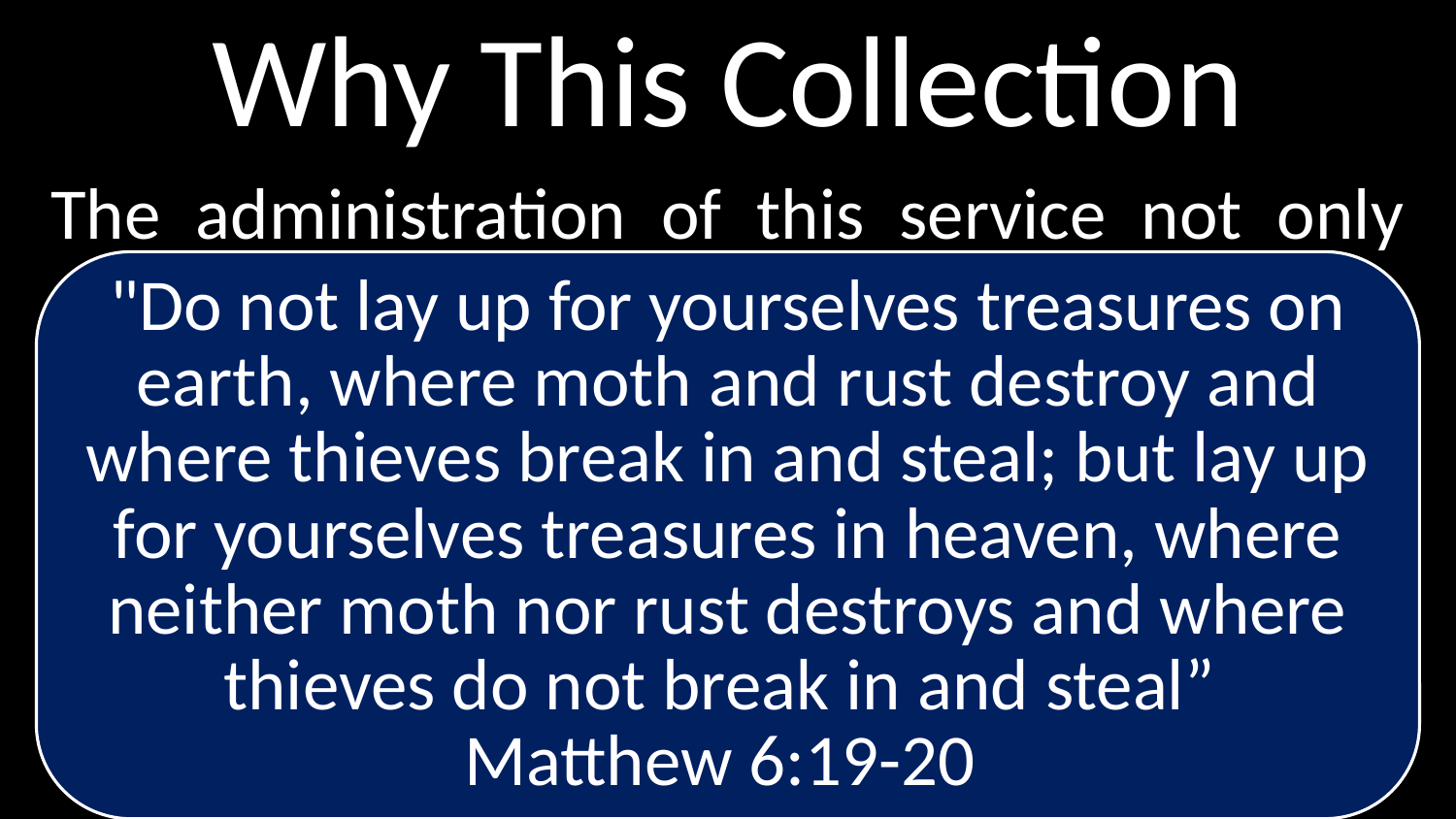

# Why This Collection
The administration of this service not only supplies the needs of the saints, but also is abounding through many thanksgivings to God, while, through the proof of this ministry, they glorify God for the obedience of your confession to the gospel of Christ, and for your liberal sharing with them and all men,							2 Corinthians 9:12-13
"Do not lay up for yourselves treasures on earth, where moth and rust destroy and where thieves break in and steal; but lay up for yourselves treasures in heaven, where neither moth nor rust destroys and where thieves do not break in and steal”
Matthew 6:19-20